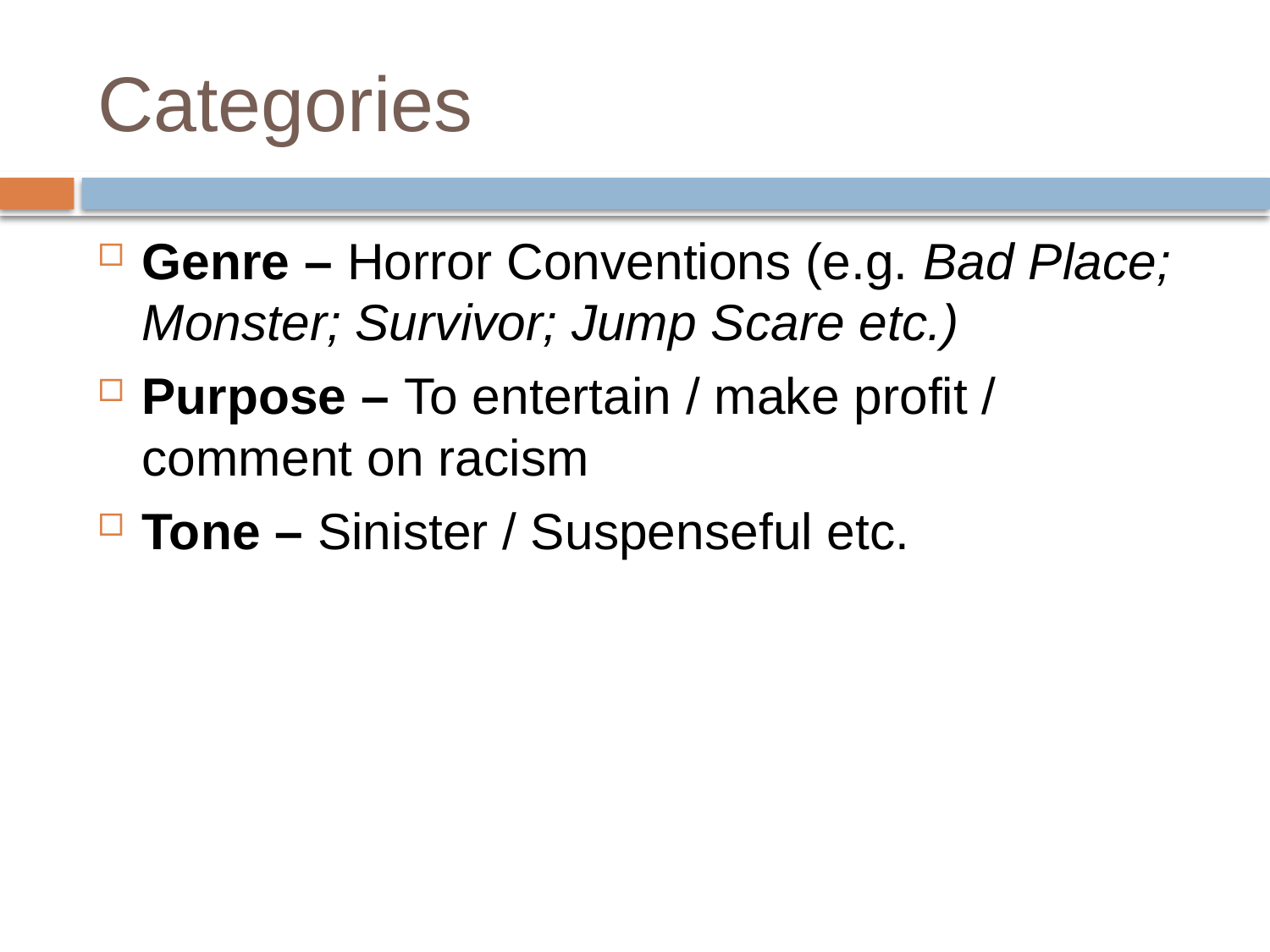

# Categories
Genre – Horror Conventions (e.g. Bad Place; Monster; Survivor; Jump Scare etc.)
Purpose – To entertain / make profit / comment on racism
Tone – Sinister / Suspenseful etc.